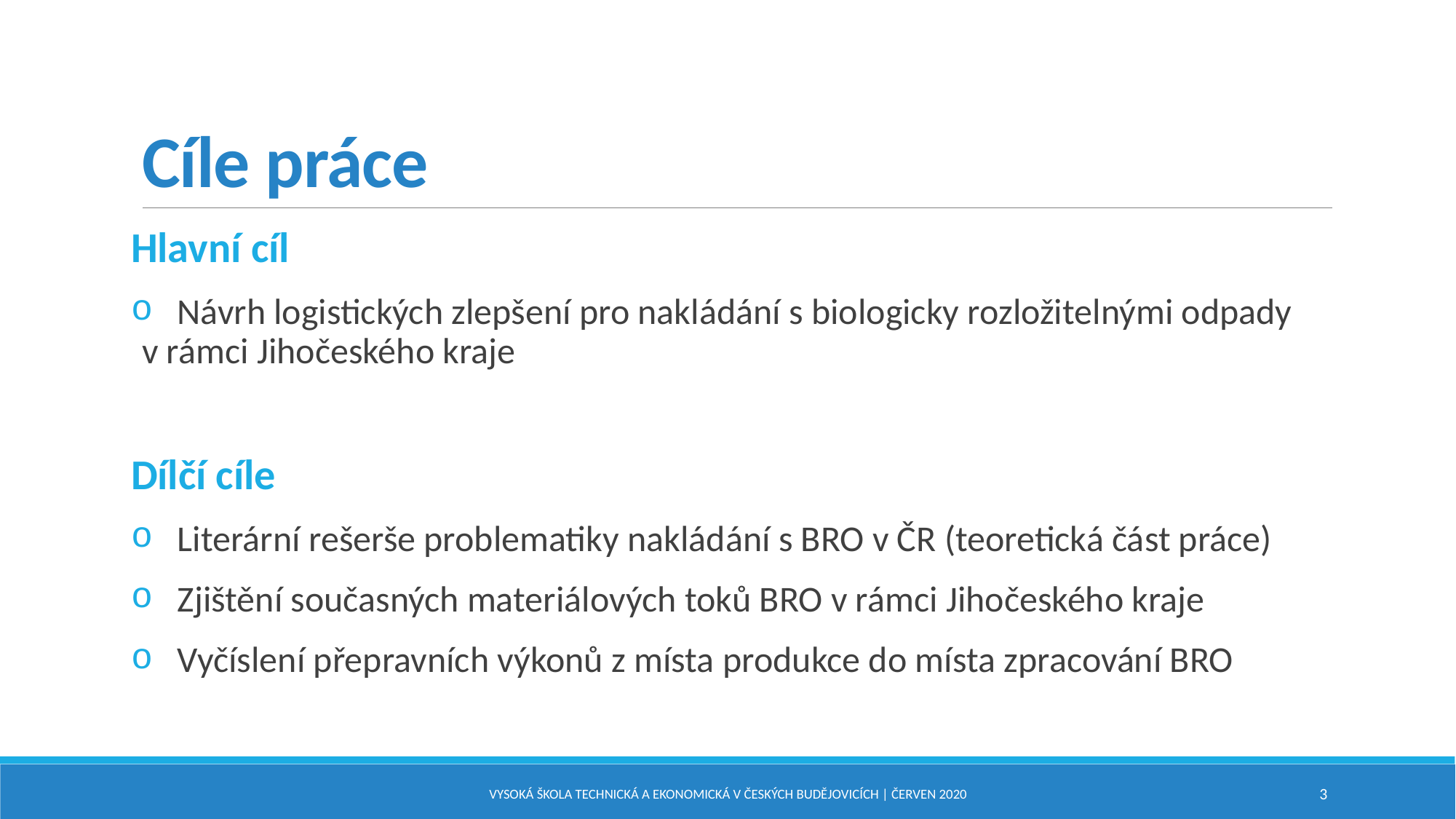

# Cíle práce
Hlavní cíl
   Návrh logistických zlepšení pro nakládání s biologicky rozložitelnými odpady
v rámci Jihočeského kraje

Dílčí cíle
   Literární rešerše problematiky nakládání s BRO v ČR (teoretická část práce)
   Zjištění současných materiálových toků BRO v rámci Jihočeského kraje
   Vyčíslení přepravních výkonů z místa produkce do místa zpracování BRO
Vysoká škola technická a ekonomická v Českých Budějovicích | Červen 2020
3